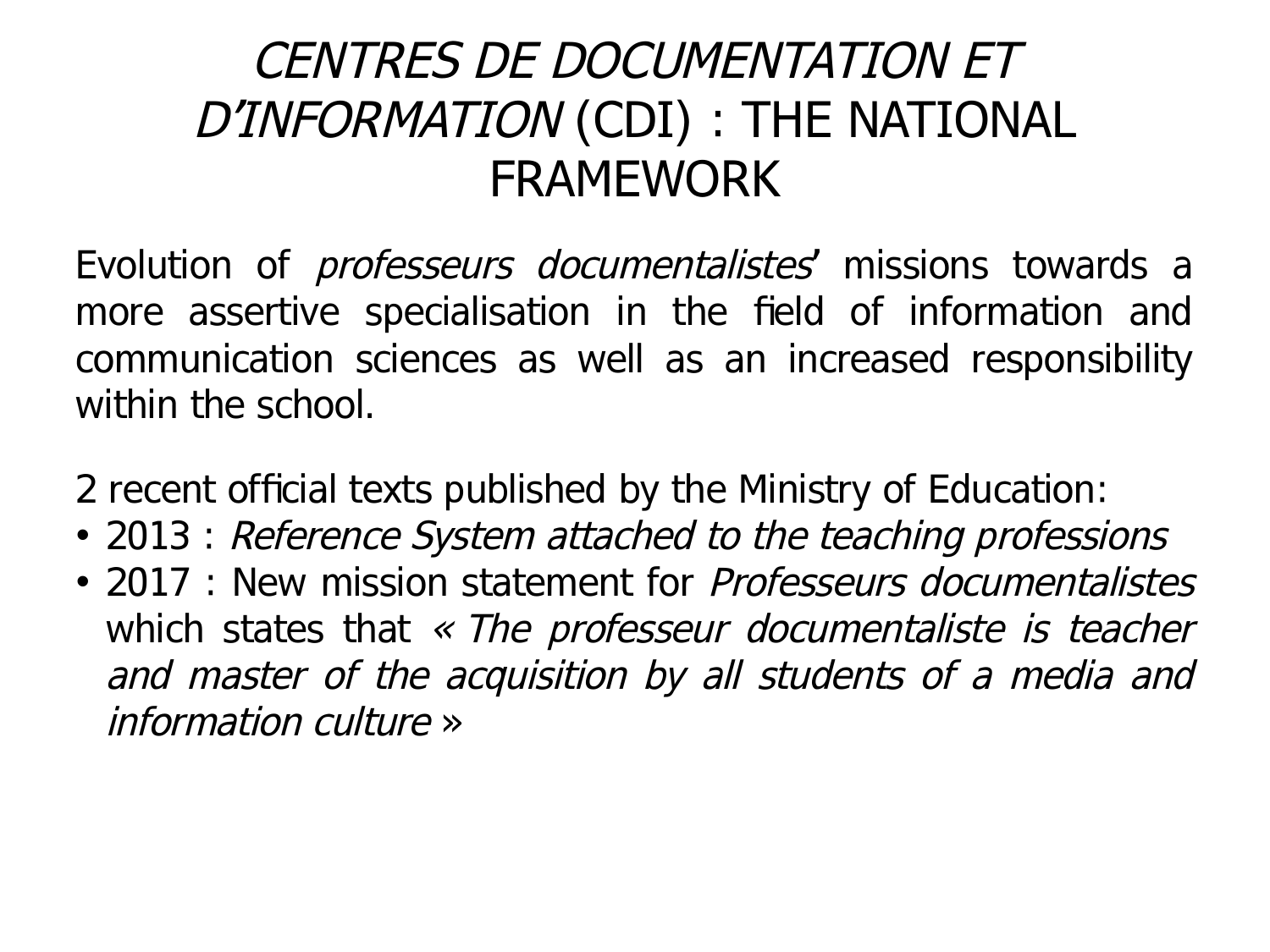

CENTRES DE DOCUMENTATION ET D’INFORMATION (CDI) : THE NATIONAL FRAMEWORK

Evolution of professeurs documentalistes’ missions towards a more assertive specialisation in the field of information and communication sciences as well as an increased responsibility within the school.

2 recent official texts published by the Ministry of Education:
2013 : Reference System attached to the teaching professions
2017 : New mission statement for Professeurs documentalistes which states that « The professeur documentaliste is teacher and master of the acquisition by all students of a media and information culture »